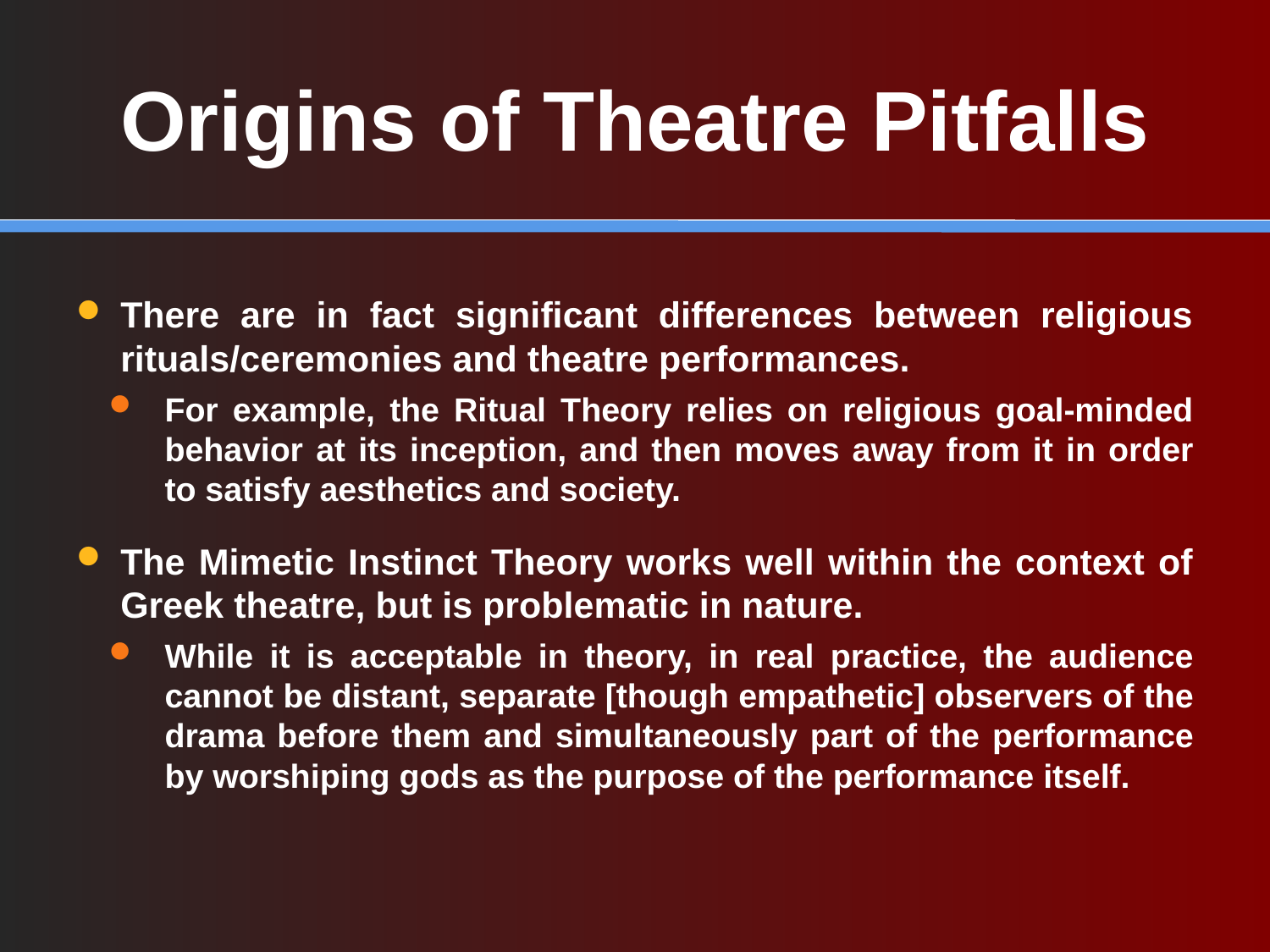

# Origins of Theatre Pitfalls
There are in fact significant differences between religious rituals/ceremonies and theatre performances.
For example, the Ritual Theory relies on religious goal-minded behavior at its inception, and then moves away from it in order to satisfy aesthetics and society.
The Mimetic Instinct Theory works well within the context of Greek theatre, but is problematic in nature.
While it is acceptable in theory, in real practice, the audience cannot be distant, separate [though empathetic] observers of the drama before them and simultaneously part of the performance by worshiping gods as the purpose of the performance itself.